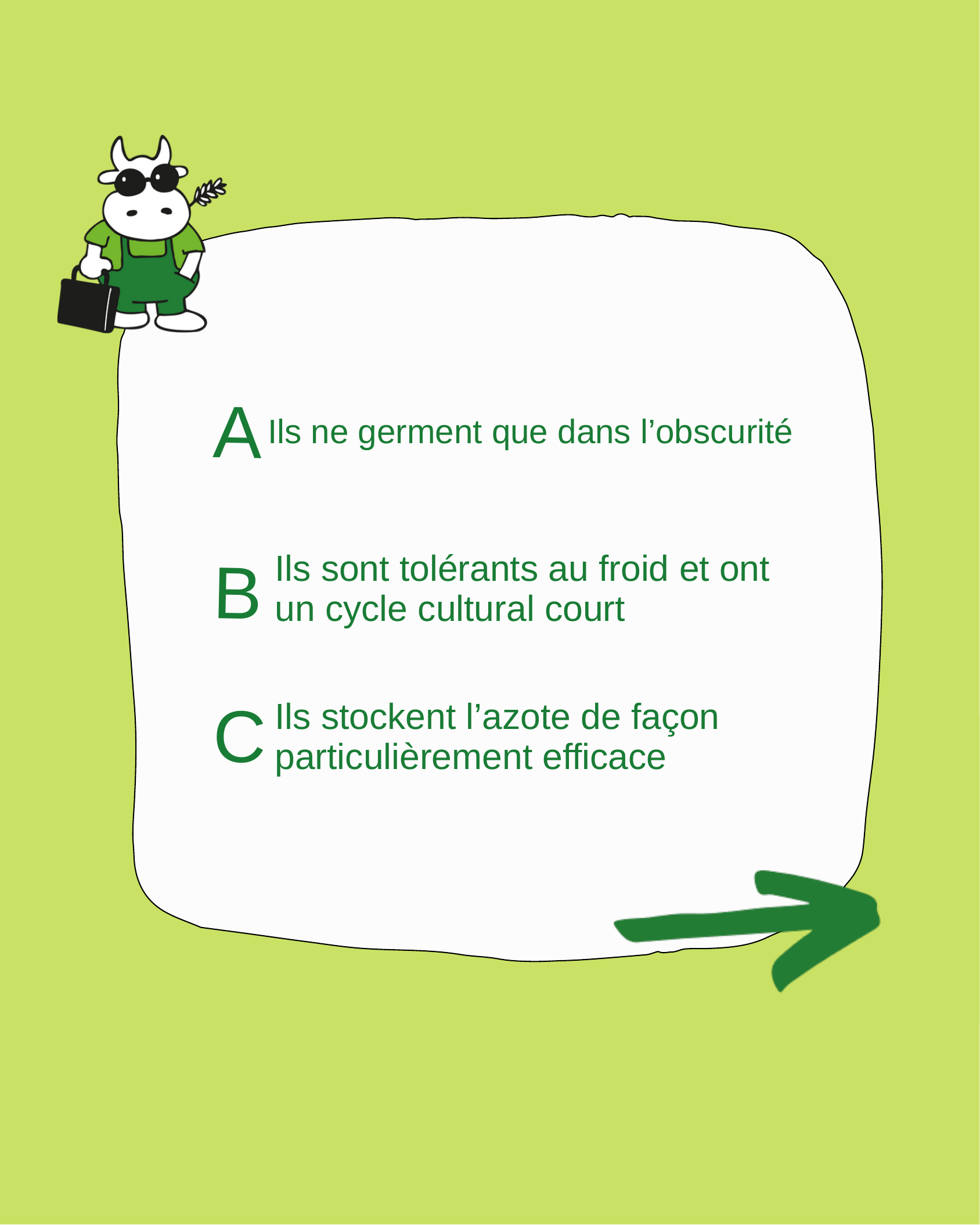

A
Ils ne germent que dans l’obscurité
B
Ils sont tolérants au froid et ont un cycle cultural court
C
Ils stockent l’azote de façon particulièrement efficace